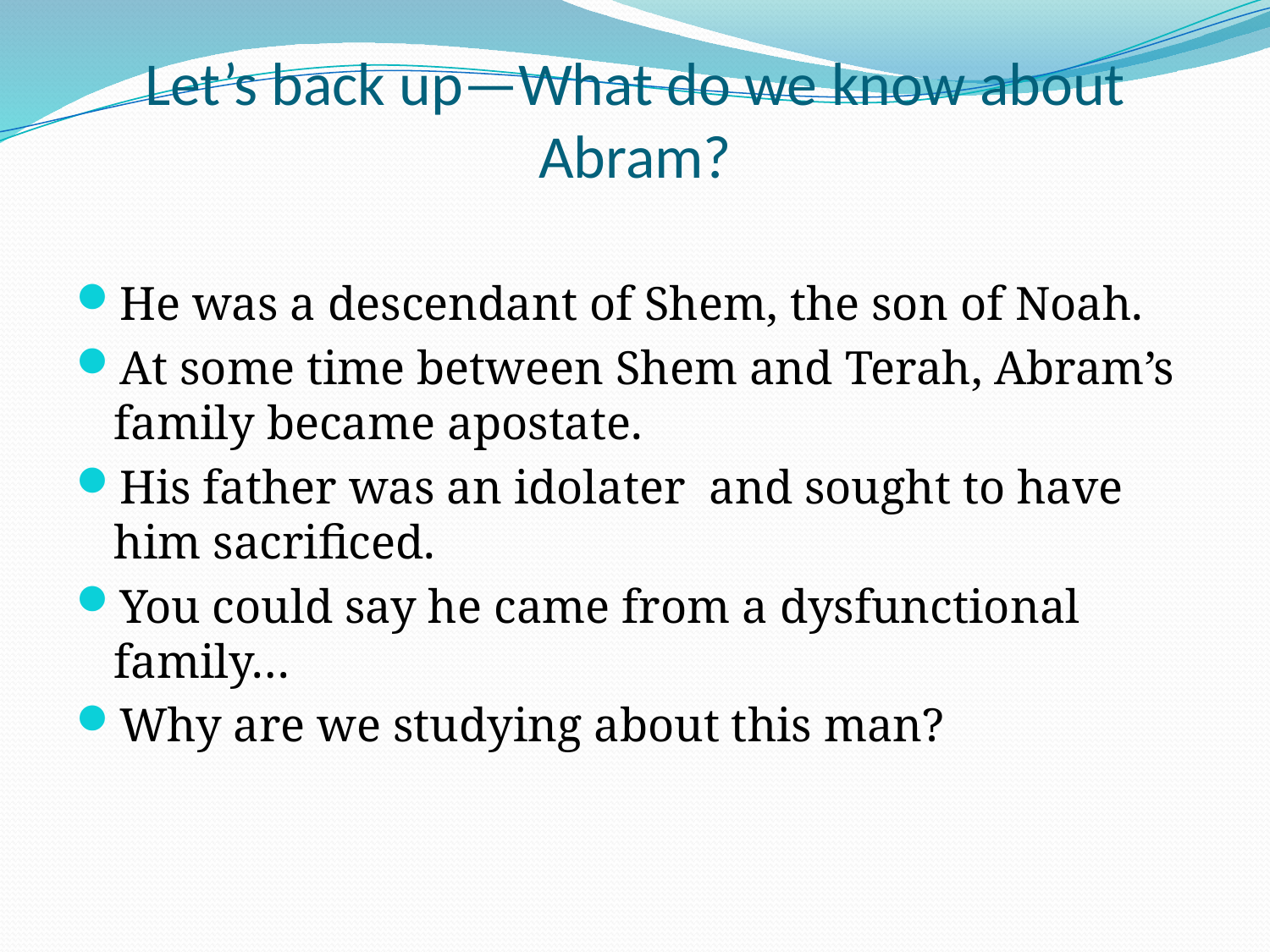

# Let’s back up—What do we know about Abram?
He was a descendant of Shem, the son of Noah.
At some time between Shem and Terah, Abram’s family became apostate.
His father was an idolater  and sought to have him sacrificed.
You could say he came from a dysfunctional family…
Why are we studying about this man?